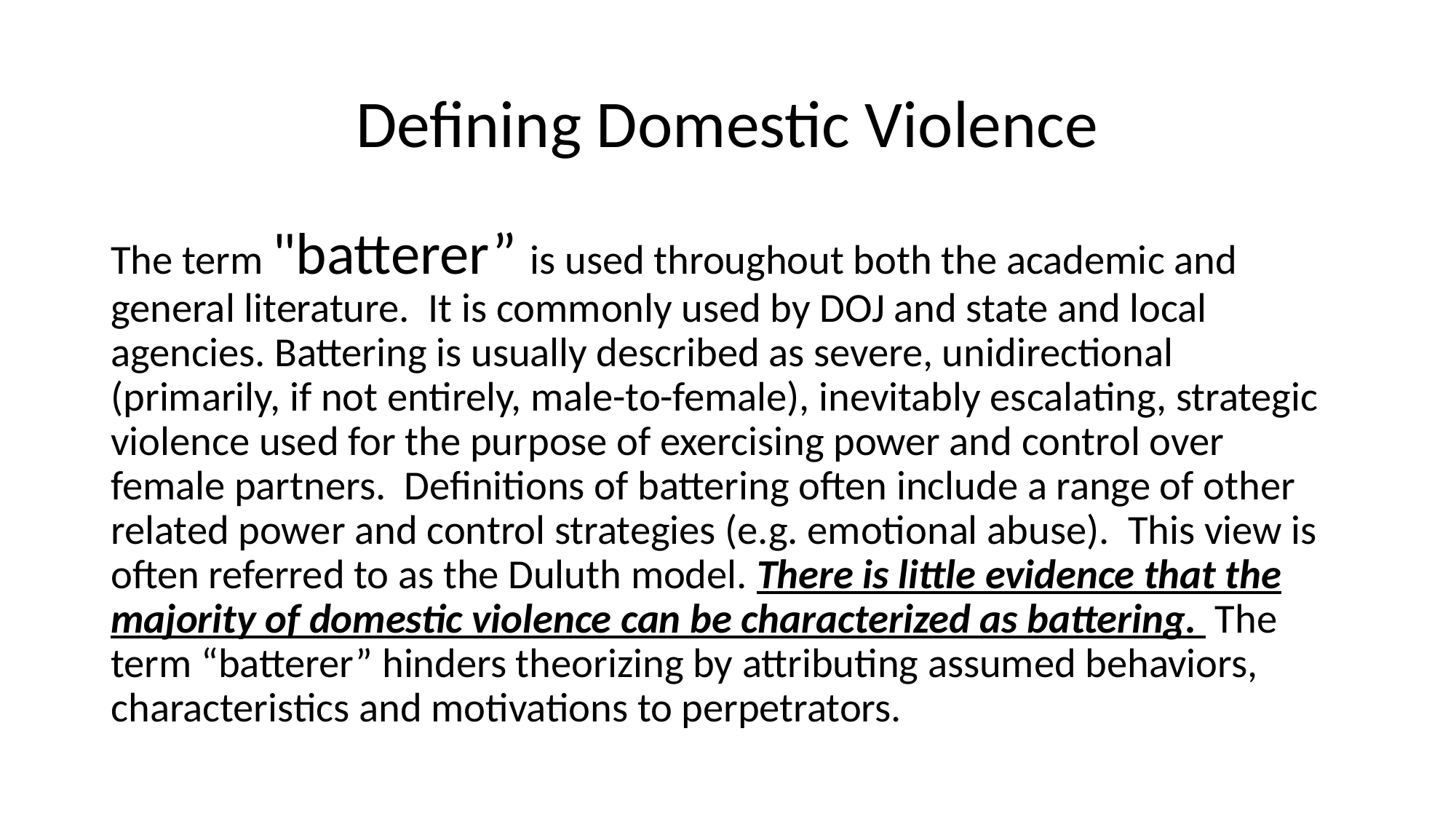

# Defining Domestic Violence
The term "batterer” is used throughout both the academic and general literature.  It is commonly used by DOJ and state and local agencies. Battering is usually described as severe, unidirectional (primarily, if not entirely, male-to-female), inevitably escalating, strategic violence used for the purpose of exercising power and control over female partners.  Definitions of battering often include a range of other related power and control strategies (e.g. emotional abuse).  This view is often referred to as the Duluth model. There is little evidence that the majority of domestic violence can be characterized as battering.  The term “batterer” hinders theorizing by attributing assumed behaviors, characteristics and motivations to perpetrators.